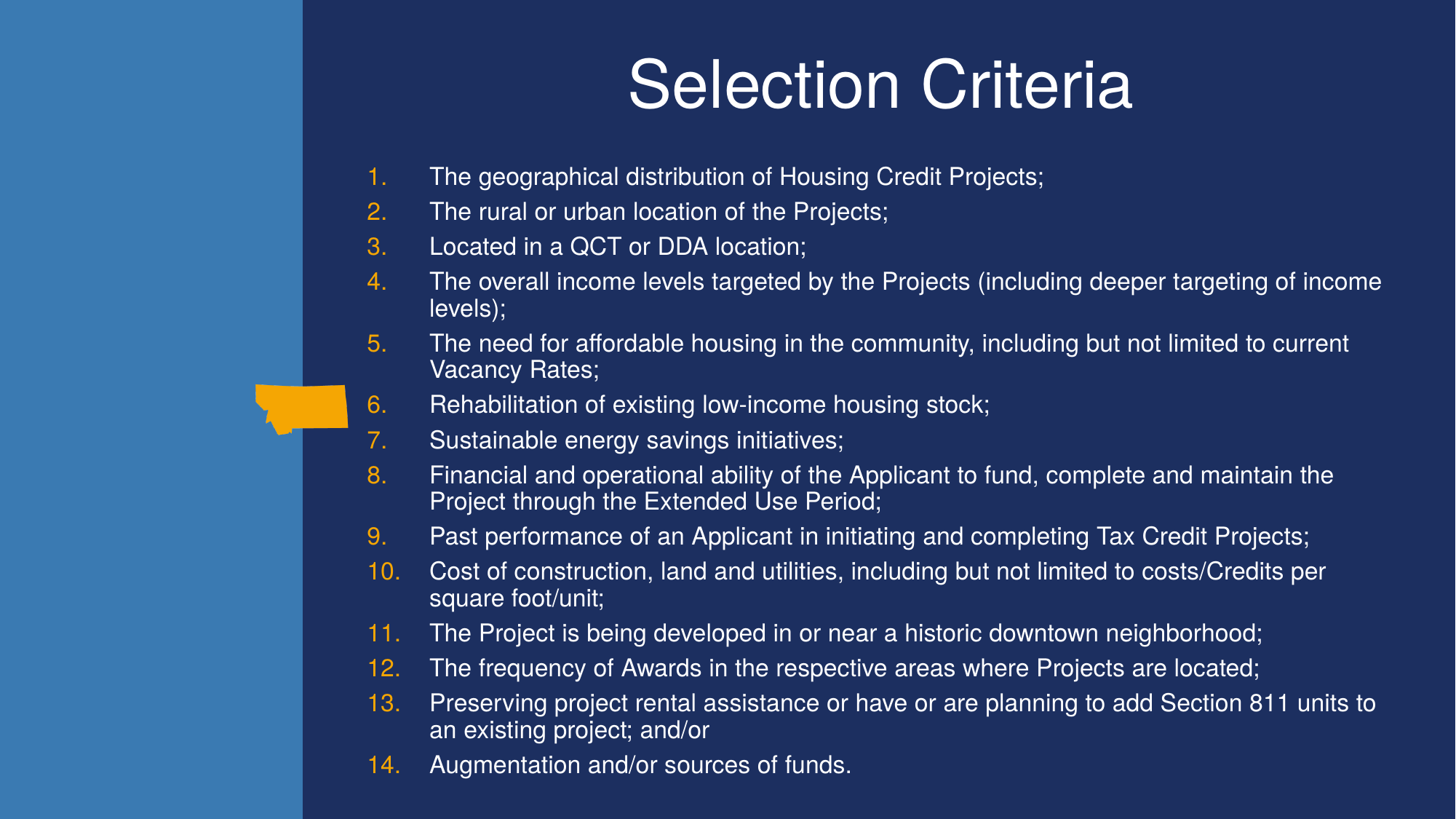

# Selection Criteria
The geographical distribution of Housing Credit Projects;
The rural or urban location of the Projects;
Located in a QCT or DDA location;
The overall income levels targeted by the Projects (including deeper targeting of income levels);
The need for affordable housing in the community, including but not limited to current Vacancy Rates;
Rehabilitation of existing low-income housing stock;
Sustainable energy savings initiatives;
Financial and operational ability of the Applicant to fund, complete and maintain the Project through the Extended Use Period;
Past performance of an Applicant in initiating and completing Tax Credit Projects;
Cost of construction, land and utilities, including but not limited to costs/Credits per square foot/unit;
The Project is being developed in or near a historic downtown neighborhood;
The frequency of Awards in the respective areas where Projects are located;
Preserving project rental assistance or have or are planning to add Section 811 units to an existing project; and/or
Augmentation and/or sources of funds.